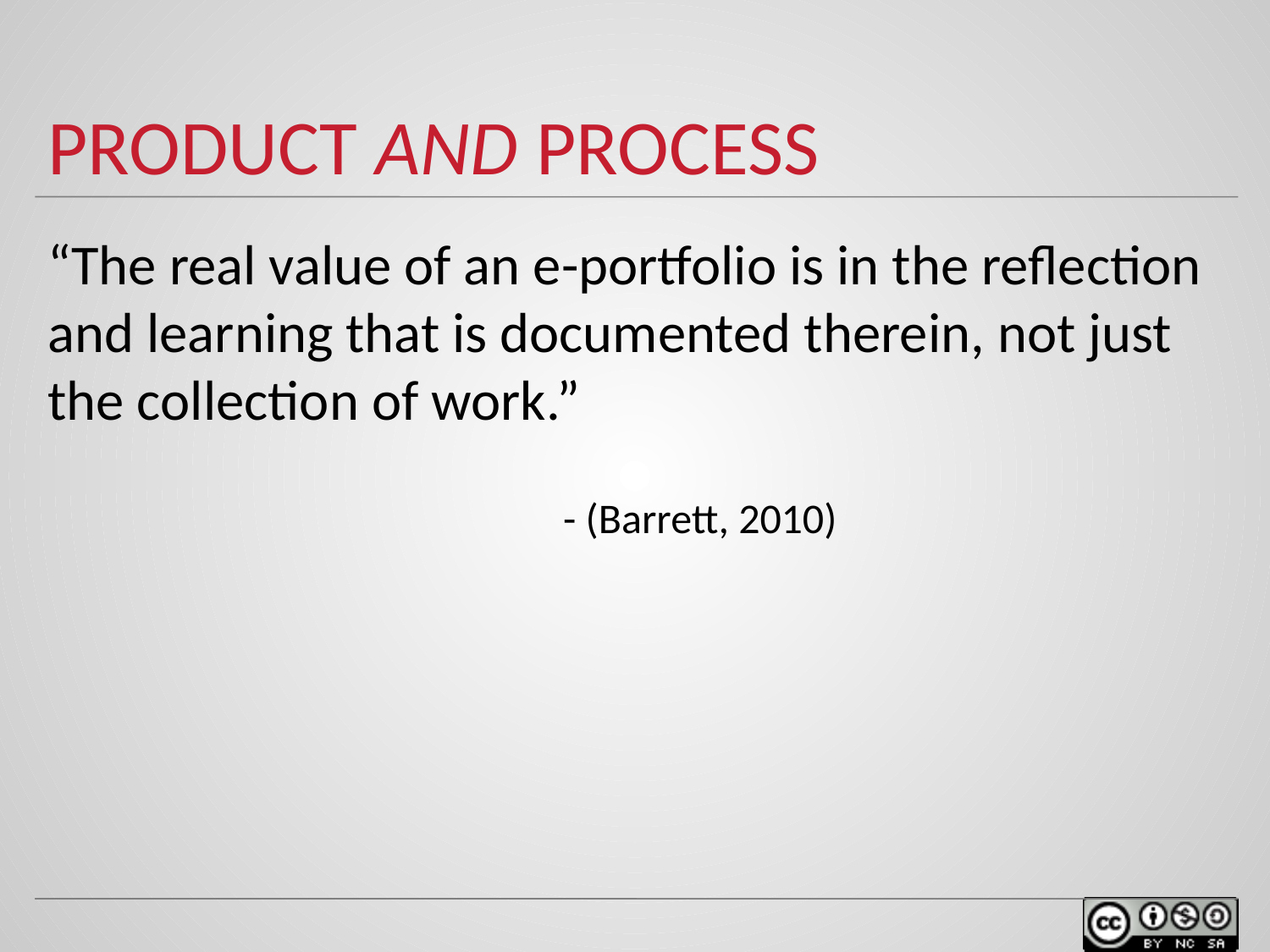

# Product and process
“The real value of an e-portfolio is in the reflection and learning that is documented therein, not just the collection of work.”
										- (Barrett, 2010)